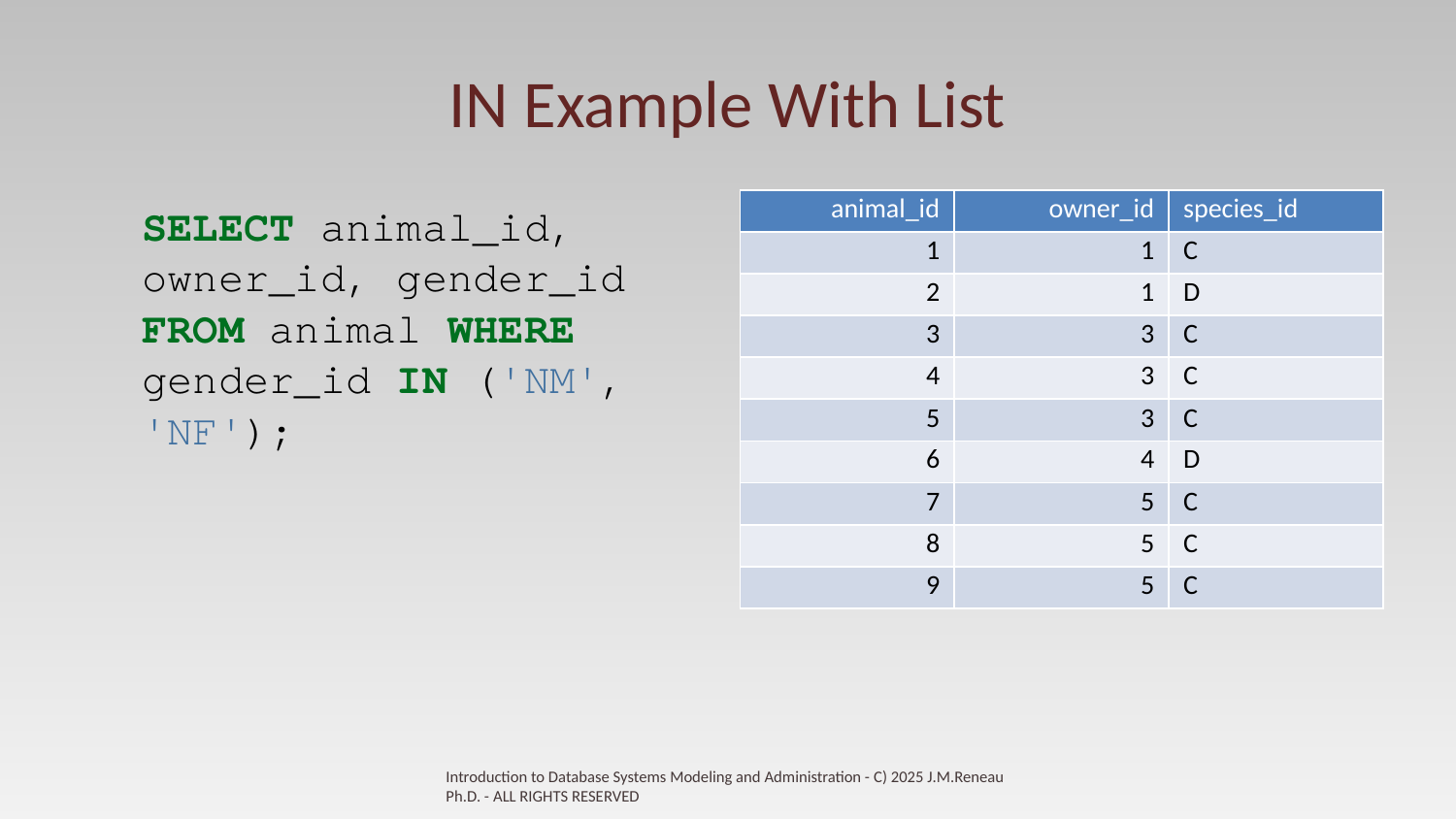

# IN Example With List
| animal\_id | owner\_id | species\_id |
| --- | --- | --- |
| 1 | 1 | C |
| 2 | 1 | D |
| 3 | 3 | C |
| 4 | 3 | C |
| 5 | 3 | C |
| 6 | 4 | D |
| 7 | 5 | C |
| 8 | 5 | C |
| 9 | 5 | C |
SELECT animal_id, owner_id, gender_id FROM animal WHERE gender_id IN ('NM', 'NF');
Introduction to Database Systems Modeling and Administration - C) 2025 J.M.Reneau Ph.D. - ALL RIGHTS RESERVED